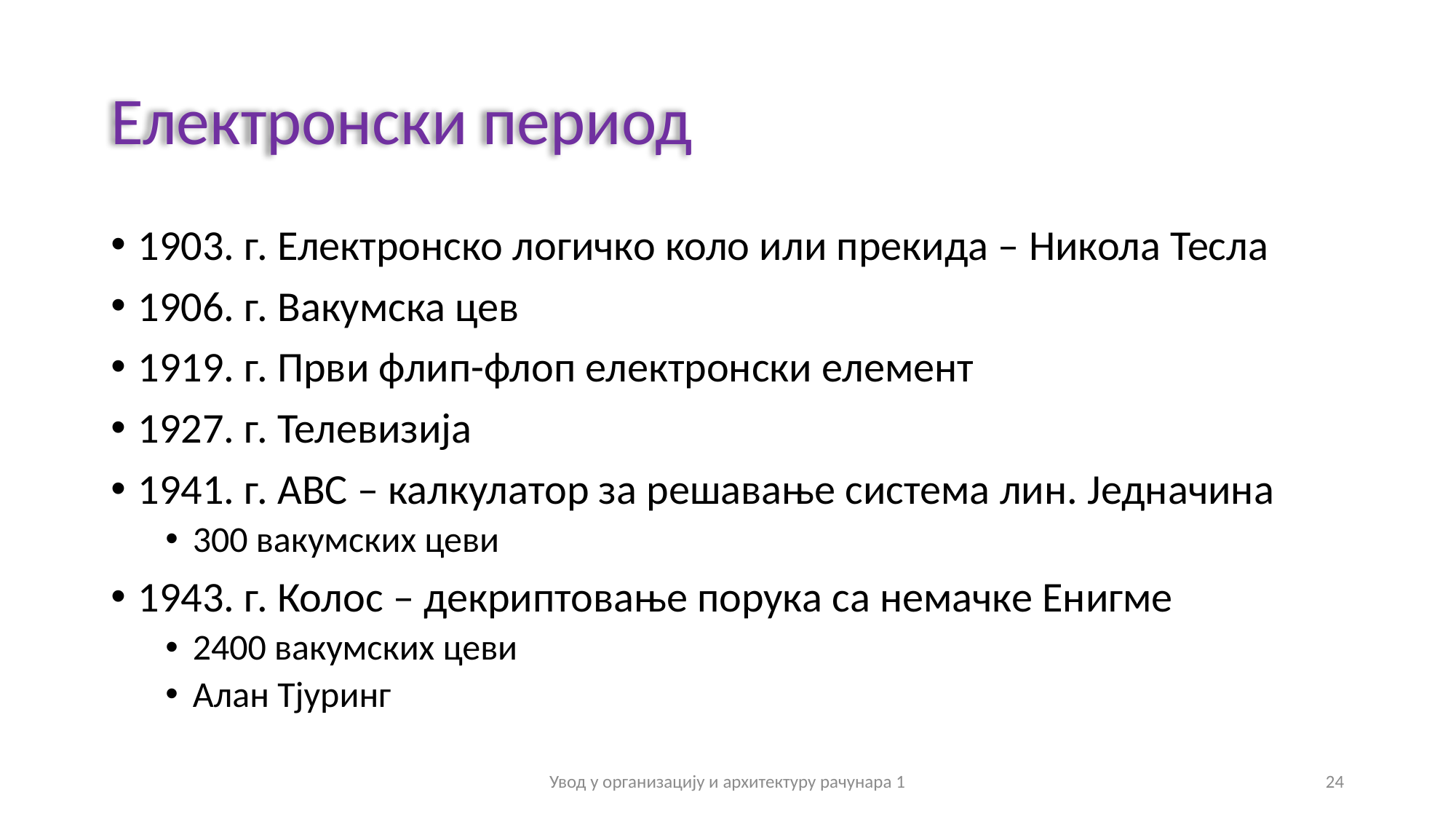

# Електронски период
1903. г. Електронско логичко коло или прекида – Никола Тесла
1906. г. Вакумска цев
1919. г. Први флип-флоп електронски елемент
1927. г. Телевизија
1941. г. ABC – калкулатор за решавање система лин. Једначина
300 вакумских цеви
1943. г. Колос – декриптовање порука са немачке Енигме
2400 вакумских цеви
Алан Тјуринг
Увод у организацију и архитектуру рачунара 1
24